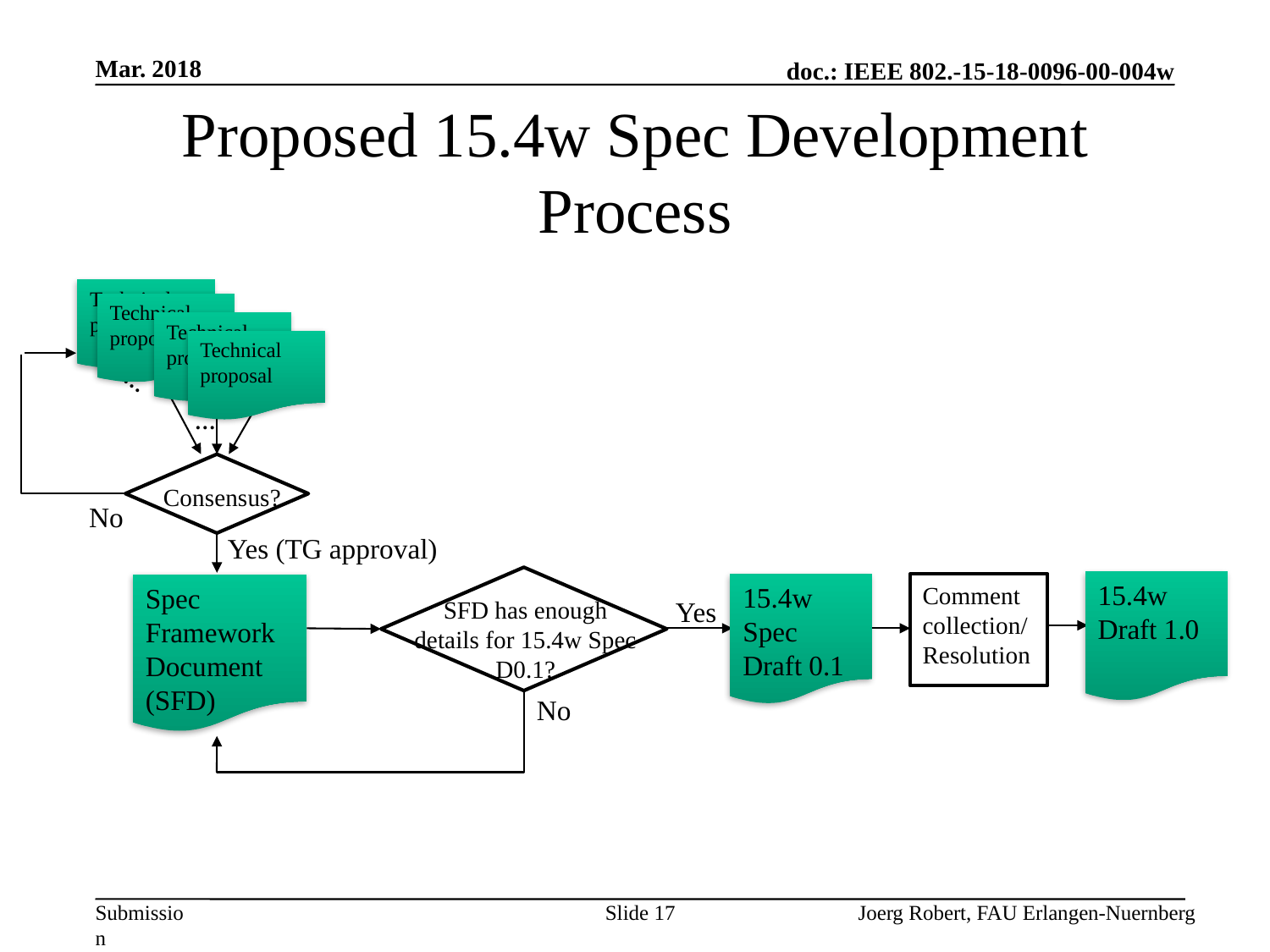

Mar. 2018
# Proposed 15.4w Spec Development Process
Technical proposal
Technical proposal
Technical proposal
Technical proposal
…
…

Consensus?
No
Yes (TG approval)

SFD has enough
 details for 15.4w Spec
D0.1?
15.4w Draft 1.0
15.4w Spec Draft 0.1
Comment collection/
Resolution
Spec Framework Document (SFD)
Yes
No
Slide 17
Joerg Robert, FAU Erlangen-Nuernberg